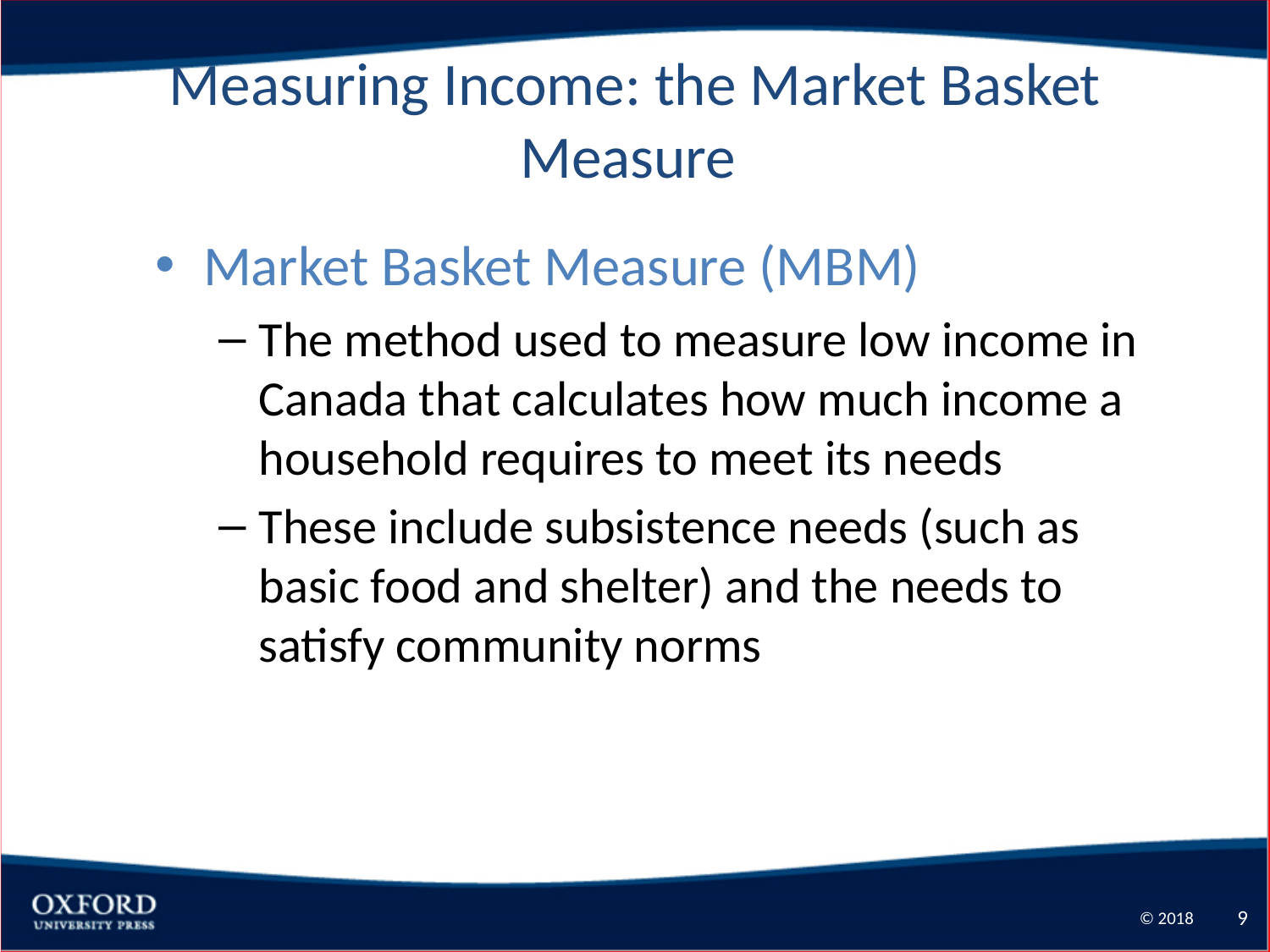

9
# Measuring Income: the Market Basket Measure

Market Basket Measure (MBM)
The method used to measure low income in Canada that calculates how much income a household requires to meet its needs
These include subsistence needs (such as basic food and shelter) and the needs to satisfy community norms